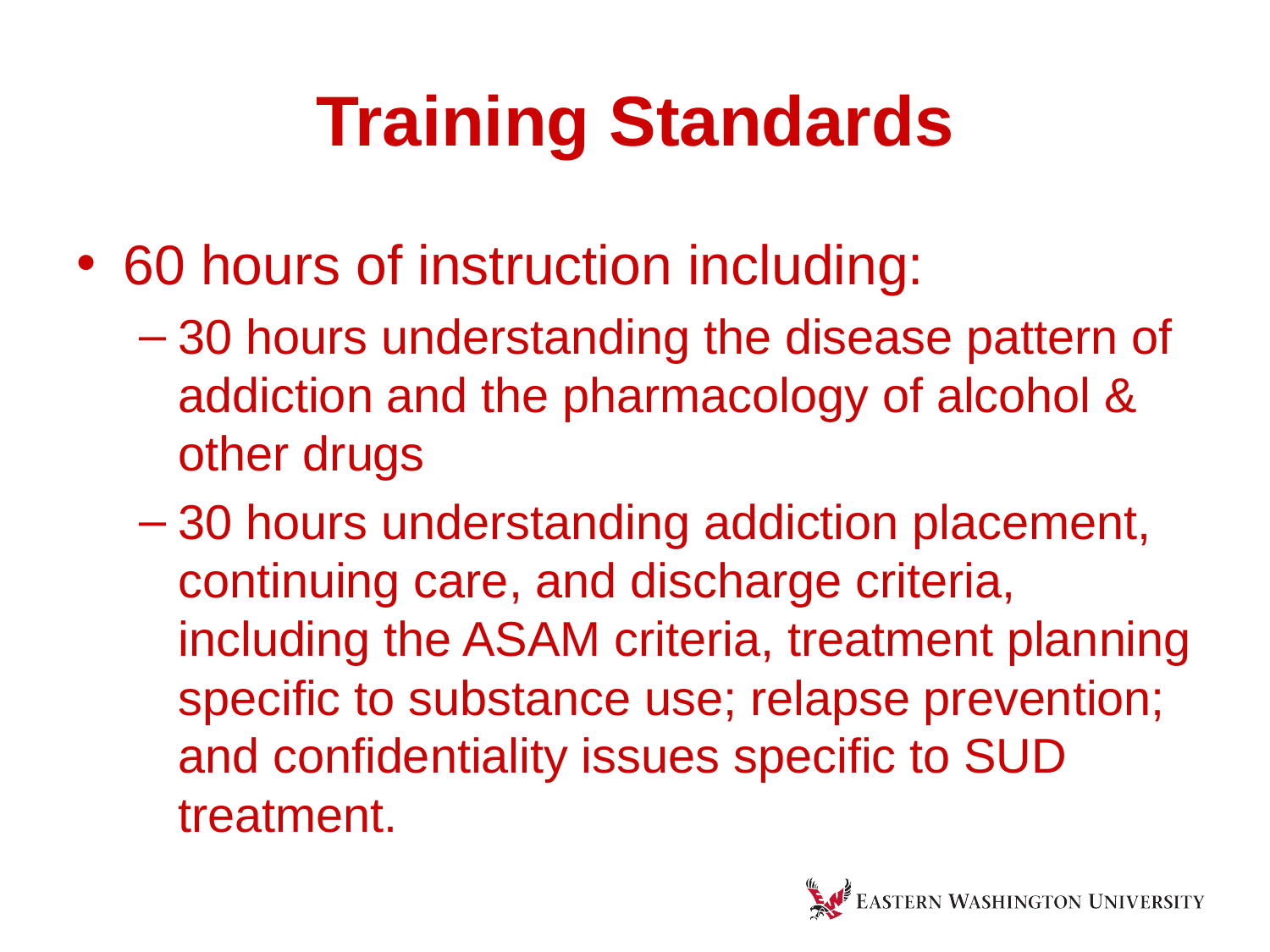

# Training Standards
60 hours of instruction including:
30 hours understanding the disease pattern of addiction and the pharmacology of alcohol & other drugs
30 hours understanding addiction placement, continuing care, and discharge criteria, including the ASAM criteria, treatment planning specific to substance use; relapse prevention; and confidentiality issues specific to SUD treatment.